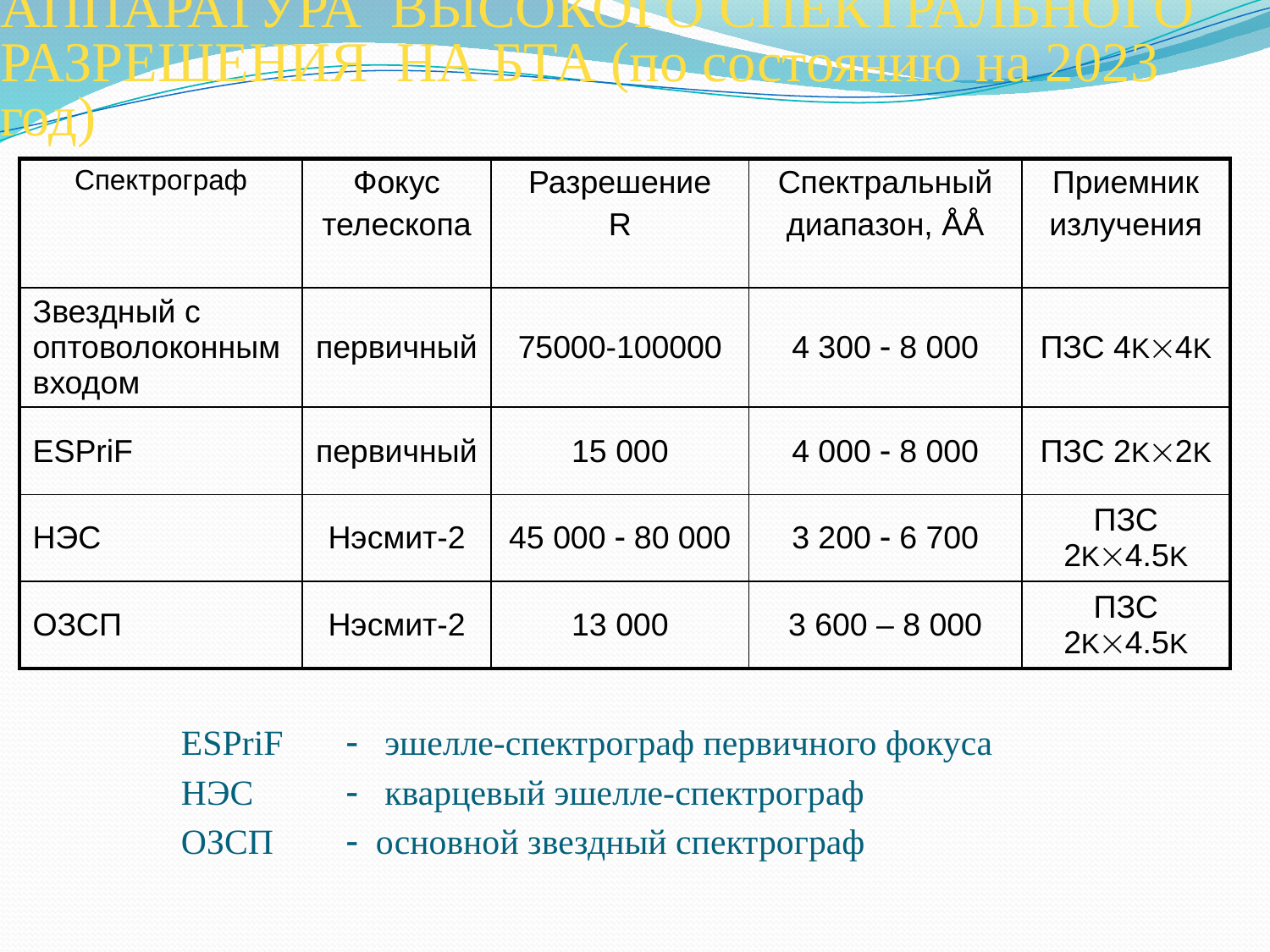

# АППАРАТУРА  ВЫСОКОГО СПЕКТРАЛЬНОГО РАЗРЕШЕНИЯ  НА БТА (по состоянию на 2023 год)
| Спектрограф | Фокус телескопа | Разрешение R | Спектральный диапазон, ÅÅ | Приемник излучения |
| --- | --- | --- | --- | --- |
| Звездный с оптоволоконным входом | первичный | 75000-100000 | 4 300 − 8 000 | ПЗС 4K×4K |
| ESPriF | первичный | 15 000 | 4 000 − 8 000 | ПЗС 2K×2K |
| НЭС | Нэсмит-2 | 45 000 − 80 000 | 3 200 − 6 700 | ПЗС 2K×4.5K |
| ОЗСП | Нэсмит-2 | 13 000 | 3 600 – 8 000 | ПЗС 2K×4.5K |
ESPriF	−   эшелле-спектрограф первичного фокуса
НЭС	−   кварцевый эшелле-спектрограф
ОЗСП	−  основной звездный спектрограф